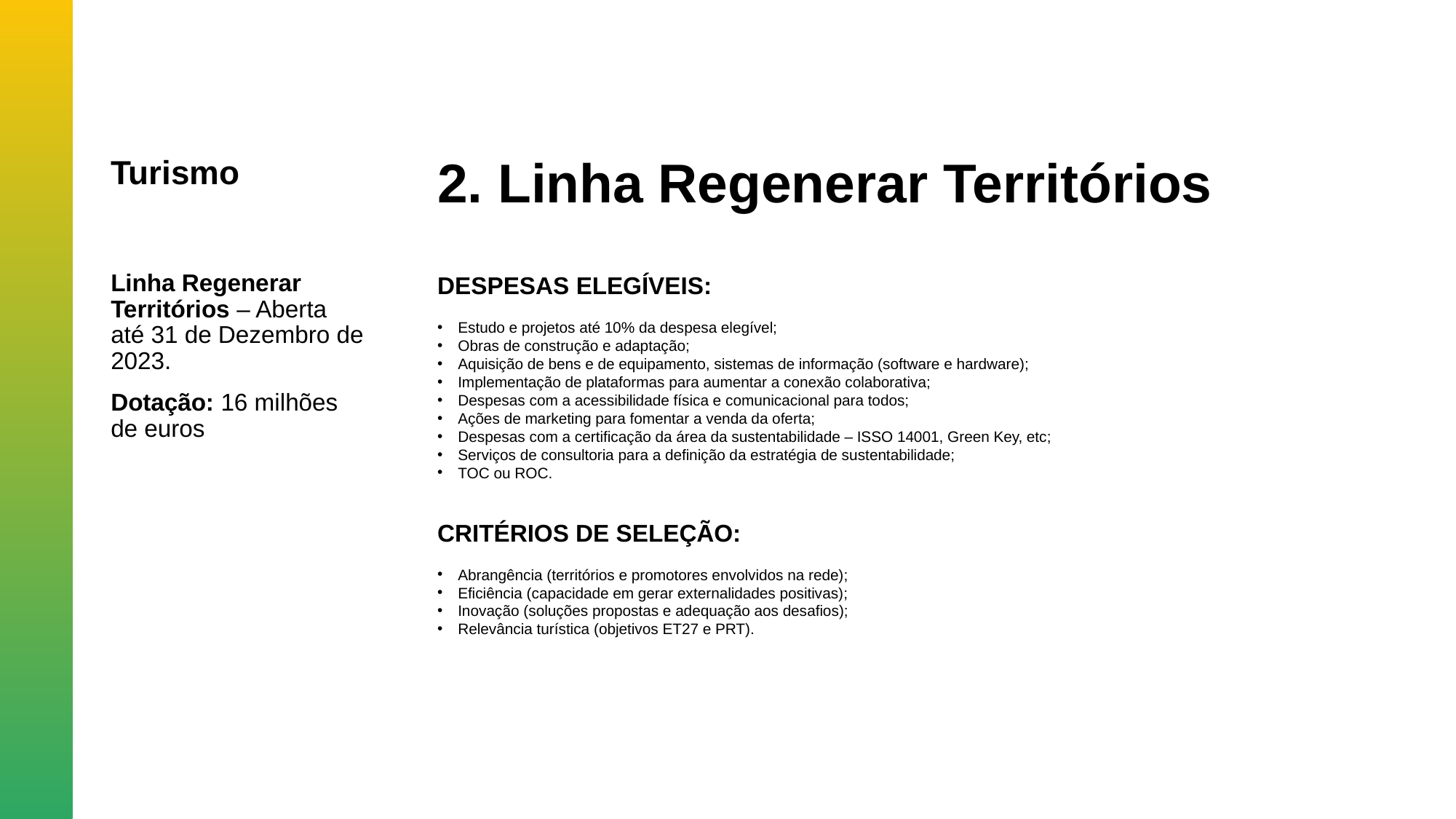

Turismo
2. Linha Regenerar Territórios
Linha Regenerar Territórios – Aberta até 31 de Dezembro de 2023.
Dotação: 16 milhões de euros

DESPESAS ELEGÍVEIS:

Estudo e projetos até 10% da despesa elegível;
Obras de construção e adaptação;
Aquisição de bens e de equipamento, sistemas de informação (software e hardware);
Implementação de plataformas para aumentar a conexão colaborativa;
Despesas com a acessibilidade física e comunicacional para todos;
Ações de marketing para fomentar a venda da oferta;
Despesas com a certificação da área da sustentabilidade – ISSO 14001, Green Key, etc;
Serviços de consultoria para a definição da estratégia de sustentabilidade;
TOC ou ROC.

CRITÉRIOS DE SELEÇÃO:

Abrangência (territórios e promotores envolvidos na rede);
Eficiência (capacidade em gerar externalidades positivas);
Inovação (soluções propostas e adequação aos desafios);
Relevância turística (objetivos ET27 e PRT).